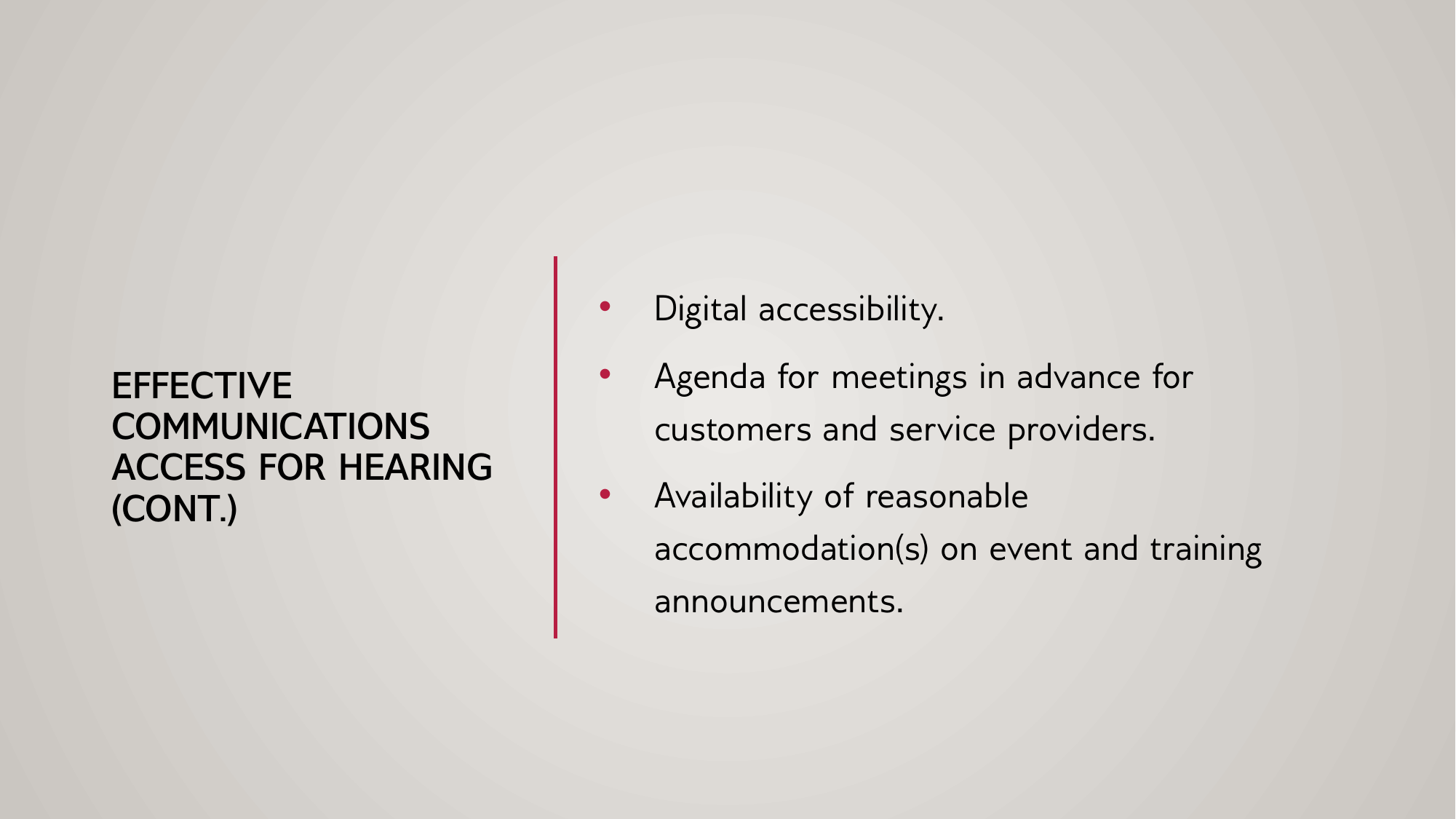

# EFFECTIVE COMMUNICATIONS access for hearing (CONT.)
Digital accessibility.
Agenda for meetings in advance for customers and service providers.
Availability of reasonable accommodation(s) on event and training announcements.